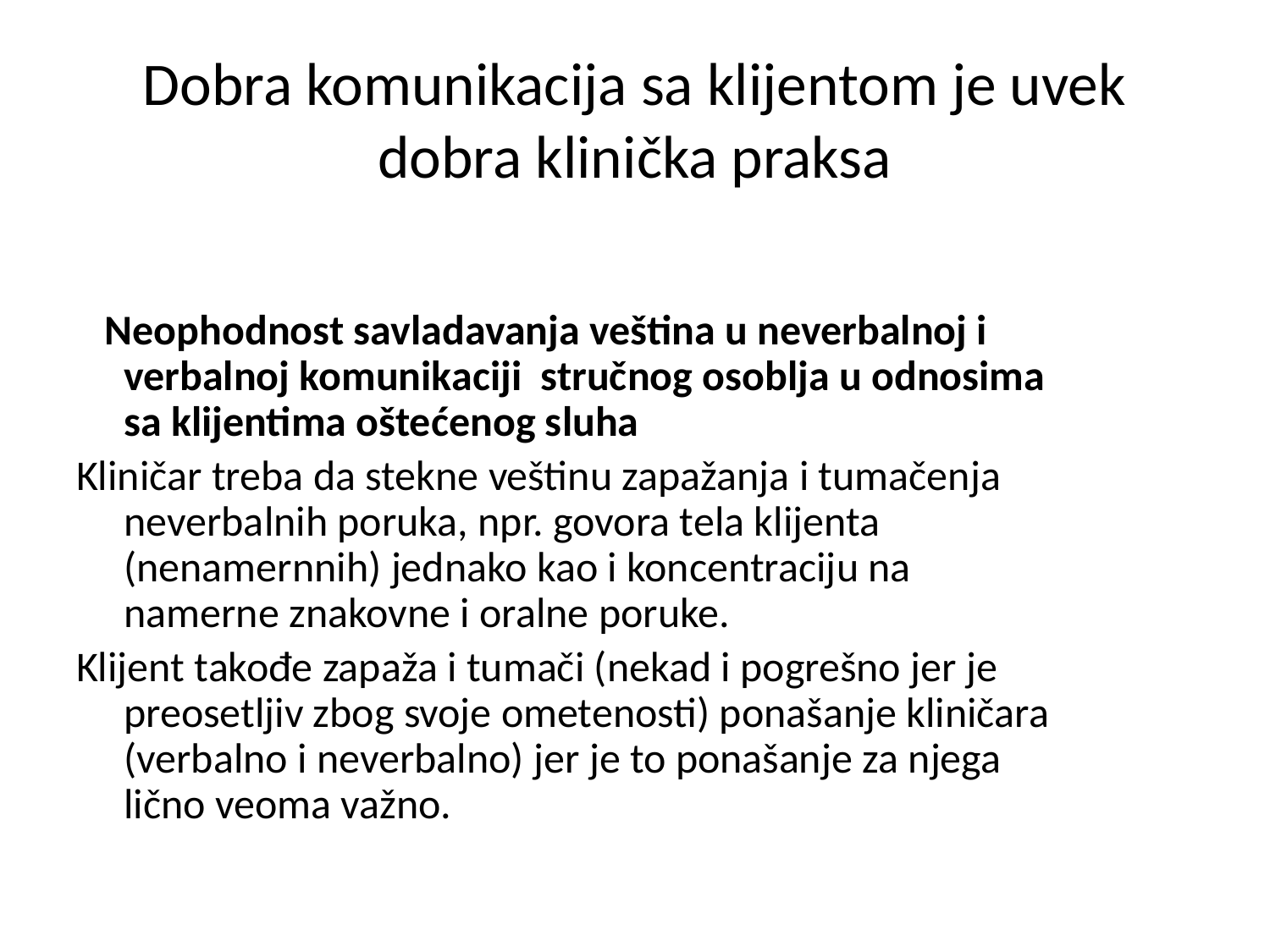

# Dobra komunikacija sa klijentom je uvek dobra klinička praksa
   Neophodnost savladavanja veština u neverbalnoj i verbalnoj komunikaciji  stručnog osoblja u odnosima sa klijentima oštećenog sluha
Kliničar treba da stekne veštinu zapažanja i tumačenja neverbalnih poruka, npr. govora tela klijenta (nenamernnih) jednako kao i koncentraciju na namerne znakovne i oralne poruke.
Klijent takođe zapaža i tumači (nekad i pogrešno jer je preosetljiv zbog svoje ometenosti) ponašanje kliničara (verbalno i neverbalno) jer je to ponašanje za njega lično veoma važno.